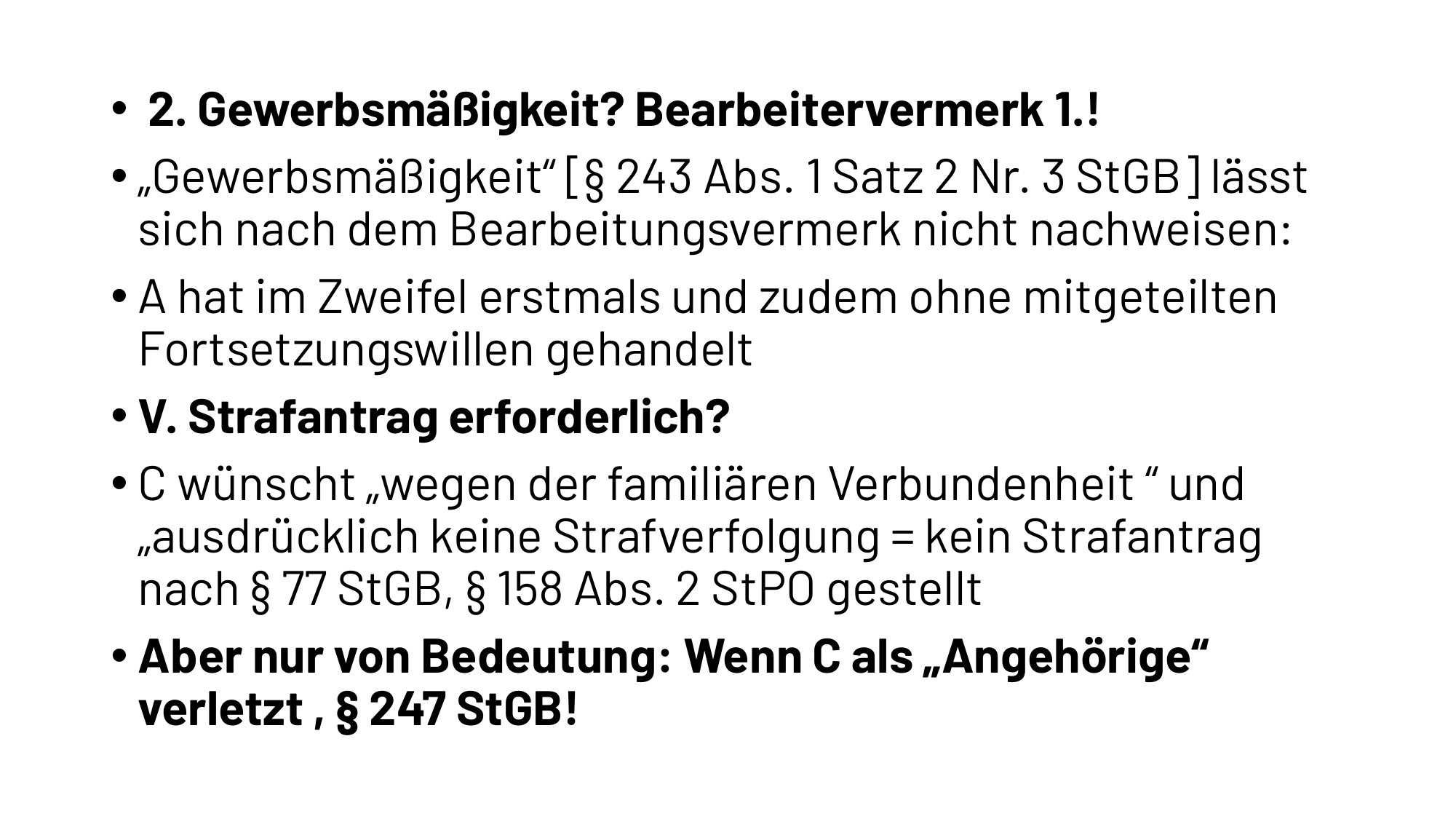

2. Gewerbsmäßigkeit? Bearbeitervermerk 1.!
„Gewerbsmäßigkeit“ [§ 243 Abs. 1 Satz 2 Nr. 3 StGB] lässt sich nach dem Bearbeitungsvermerk nicht nachweisen:
A hat im Zweifel erstmals und zudem ohne mitgeteilten Fortsetzungswillen gehandelt
V. Strafantrag erforderlich?
C wünscht „wegen der familiären Verbundenheit “ und „ausdrücklich keine Strafverfolgung = kein Strafantrag nach § 77 StGB, § 158 Abs. 2 StPO gestellt
Aber nur von Bedeutung: Wenn C als „Angehörige“ verletzt , § 247 StGB!